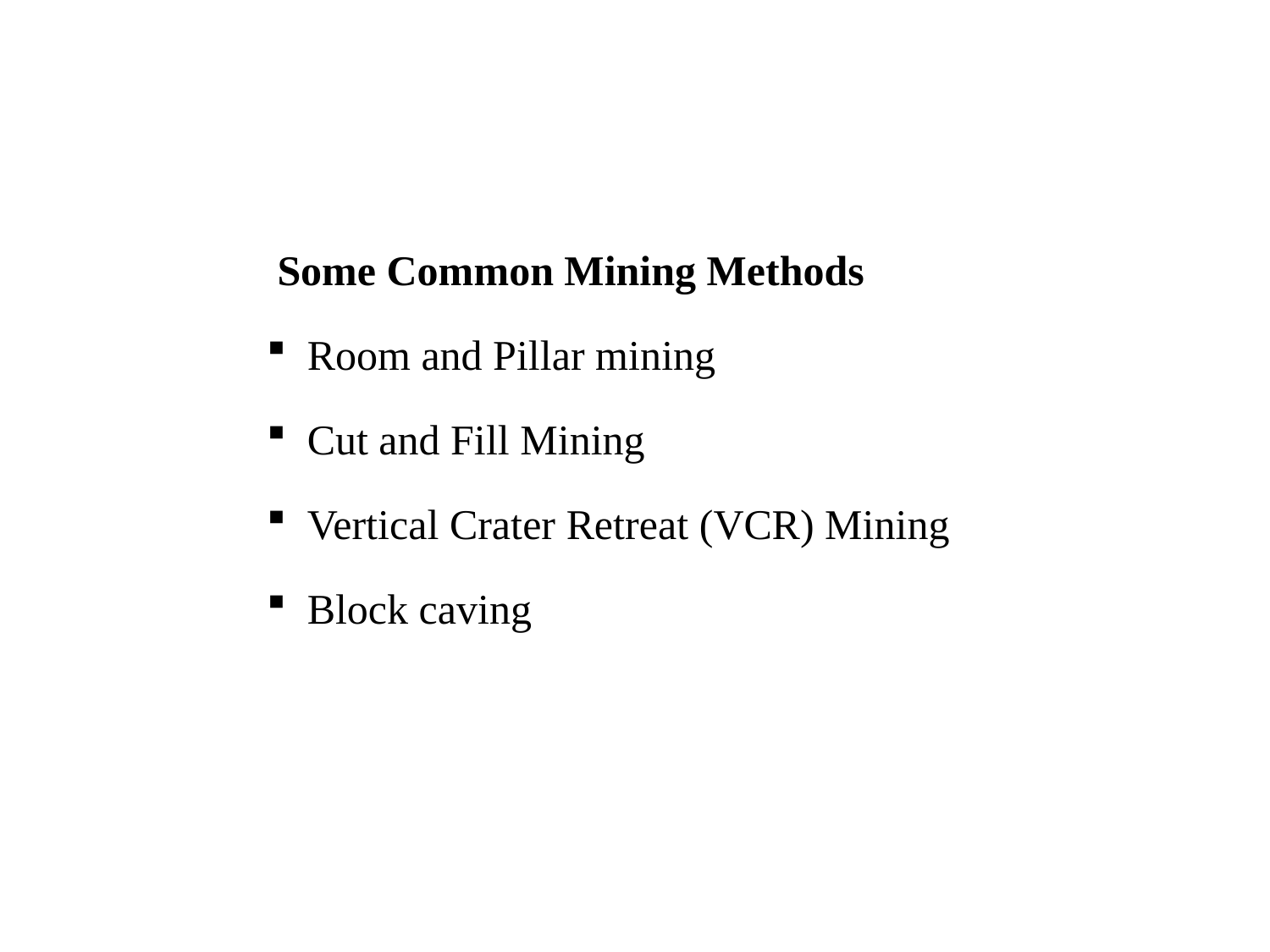

Some Common Mining Methods
  Room and Pillar mining
  Cut and Fill Mining
  Vertical Crater Retreat (VCR) Mining
  Block caving